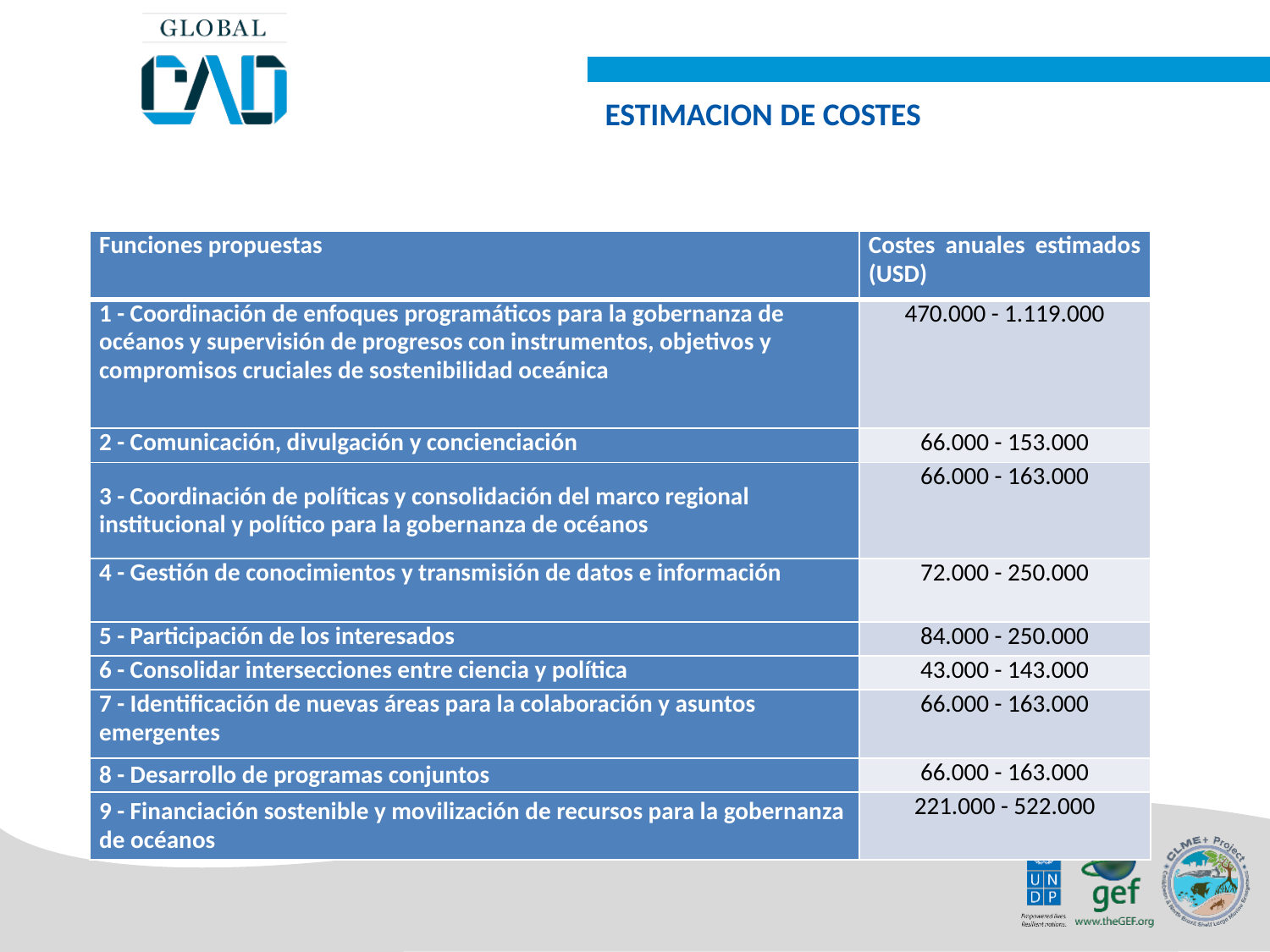

ESTIMACION DE COSTES
| Funciones propuestas | Costes anuales estimados (USD) |
| --- | --- |
| 1 - Coordinación de enfoques programáticos para la gobernanza de océanos y supervisión de progresos con instrumentos, objetivos y compromisos cruciales de sostenibilidad oceánica | 470.000 - 1.119.000 |
| 2 - Comunicación, divulgación y concienciación | 66.000 - 153.000 |
| 3 - Coordinación de políticas y consolidación del marco regional institucional y político para la gobernanza de océanos | 66.000 - 163.000 |
| 4 - Gestión de conocimientos y transmisión de datos e información | 72.000 - 250.000 |
| 5 - Participación de los interesados | 84.000 - 250.000 |
| 6 - Consolidar intersecciones entre ciencia y política | 43.000 - 143.000 |
| 7 - Identificación de nuevas áreas para la colaboración y asuntos emergentes | 66.000 - 163.000 |
| 8 - Desarrollo de programas conjuntos | 66.000 - 163.000 |
| 9 - Financiación sostenible y movilización de recursos para la gobernanza de océanos | 221.000 - 522.000 |